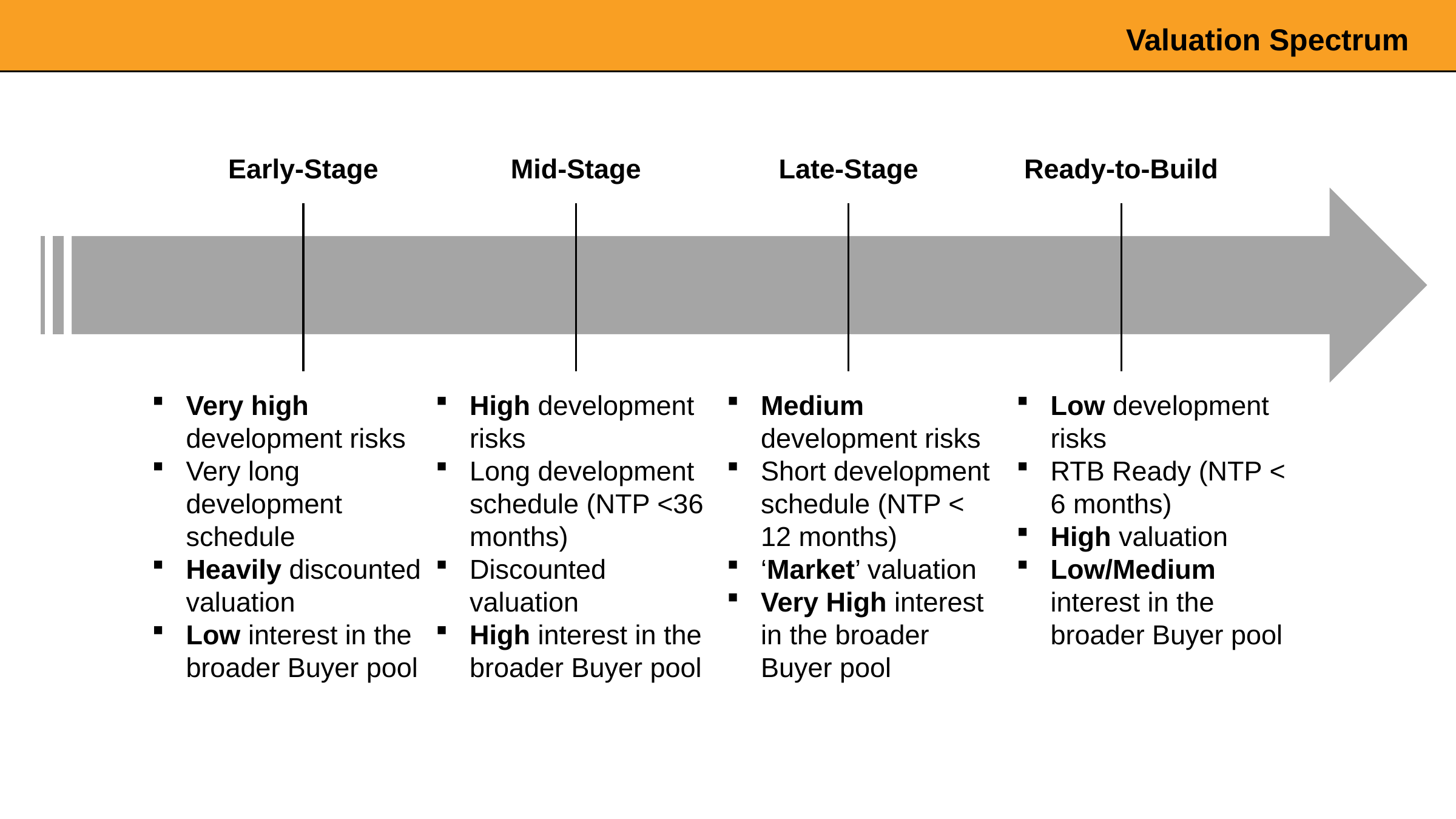

Valuation Spectrum
Early-Stage
Mid-Stage
Late-Stage
Ready-to-Build

Medium development risks
Short development schedule (NTP < 12 months)
‘Market’ valuation
Very High interest in the broader Buyer pool
Very high development risks
Very long development schedule
Heavily discounted valuation
Low interest in the broader Buyer pool
High development risks
Long development schedule (NTP <36 months)
Discounted valuation
High interest in the broader Buyer pool
Low development risks
RTB Ready (NTP < 6 months)
High valuation
Low/Medium interest in the broader Buyer pool
14